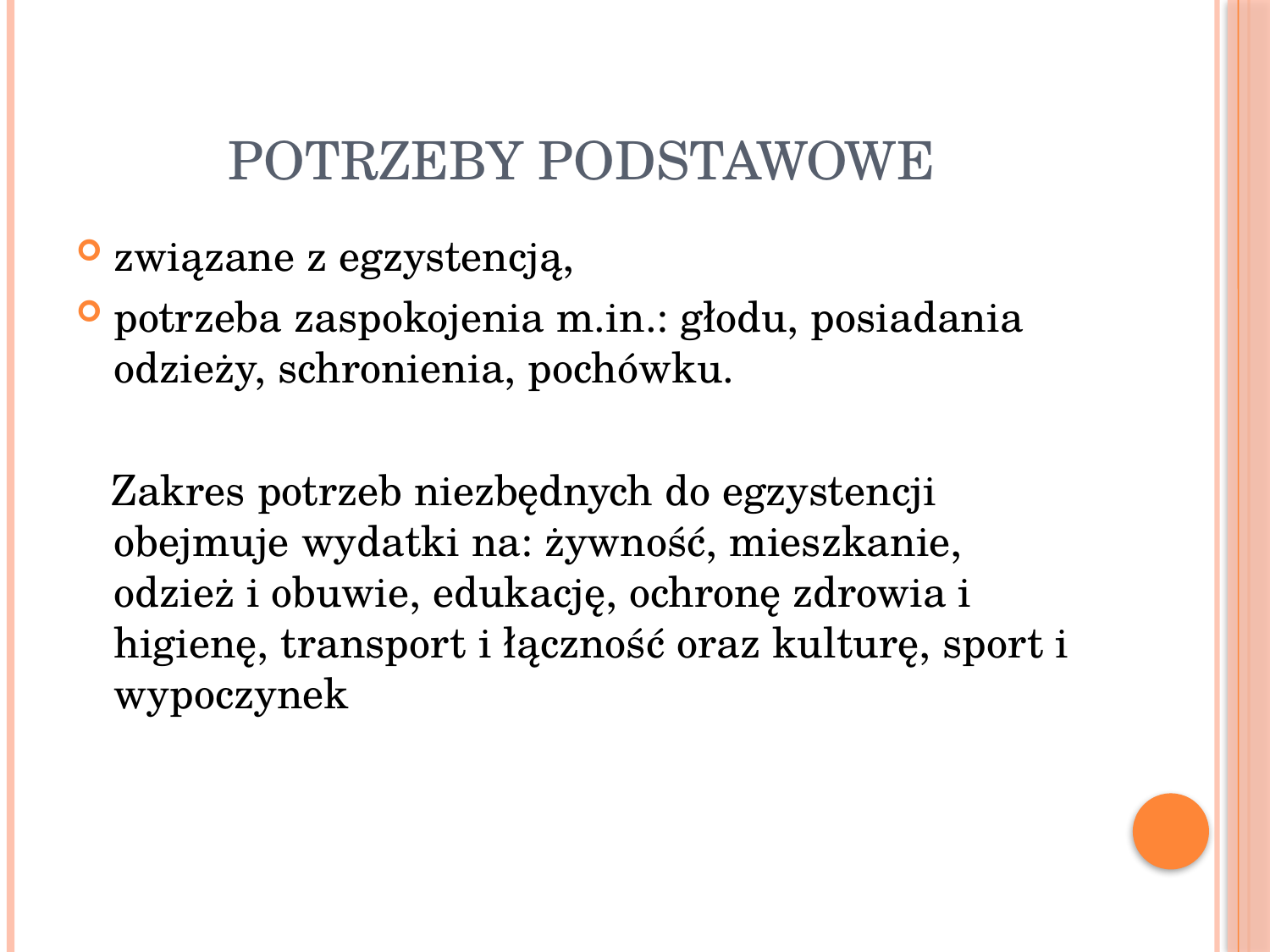

# potrzeby podstawowe
związane z egzystencją,
potrzeba zaspokojenia m.in.: głodu, posiadania odzieży, schronienia, pochówku.

   Zakres potrzeb niezbędnych do egzystencji obejmuje wydatki na: żywność, mieszkanie, odzież i obuwie, edukację, ochronę zdrowia i higienę, transport i łączność oraz kulturę, sport i wypoczynek